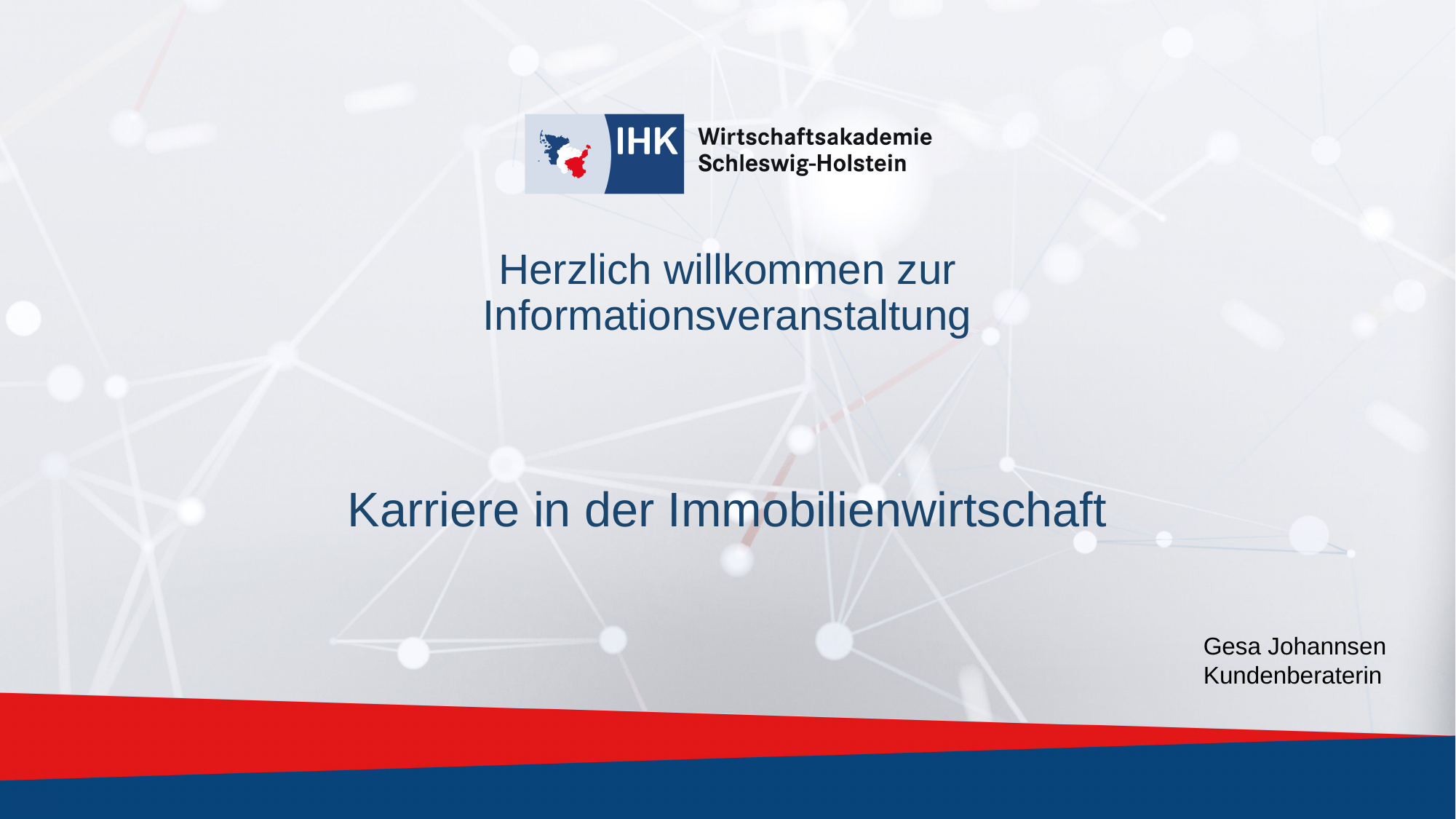

# Herzlich willkommen zur Informationsveranstaltung
Karriere in der Immobilienwirtschaft
Gesa Johannsen
Kundenberaterin